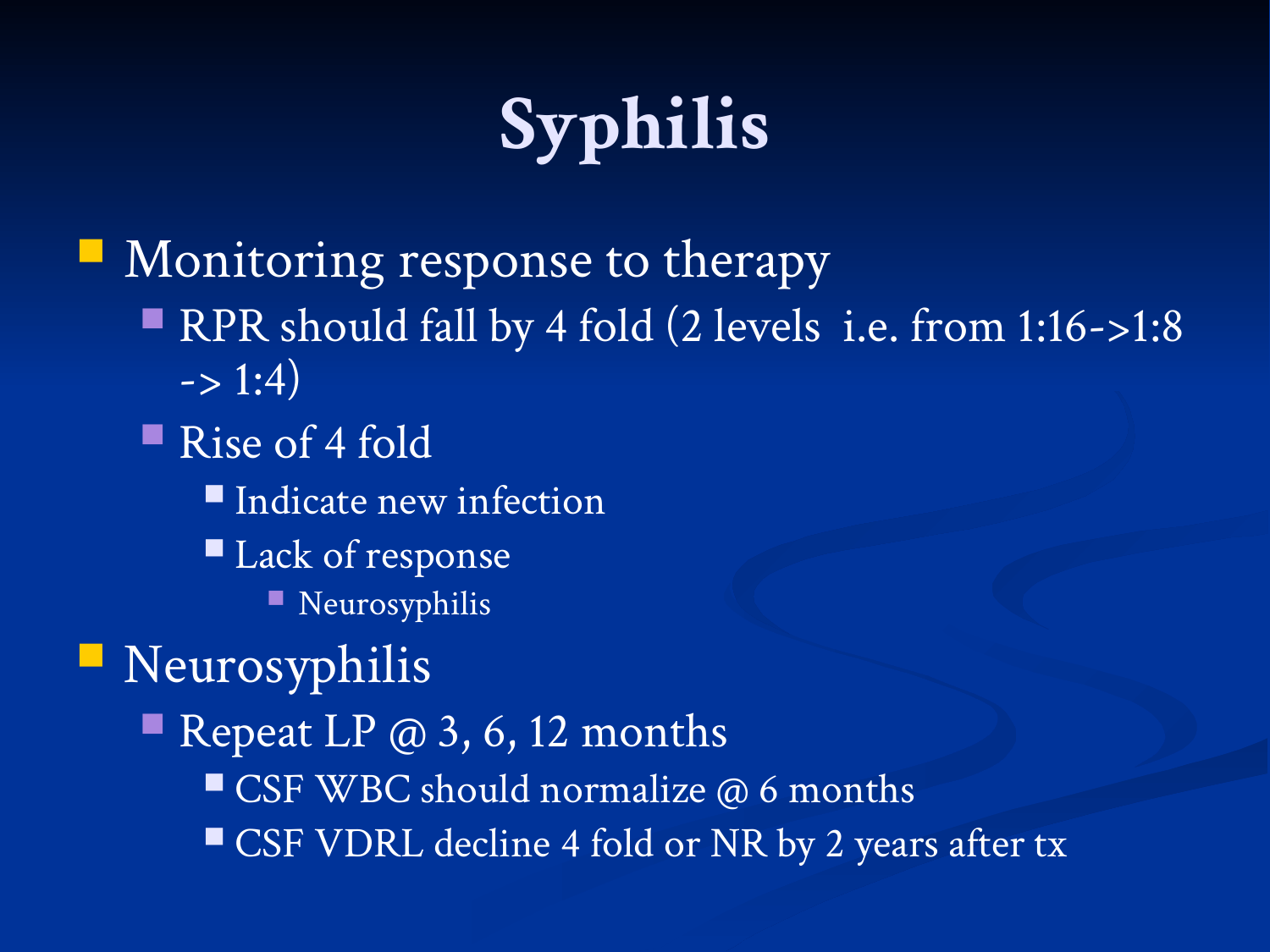

# Syphilis
Monitoring response to therapy
RPR should fall by 4 fold (2 levels  i.e. from 1:16->1:8 -> 1:4)
Rise of 4 fold
Indicate new infection
Lack of response
Neurosyphilis
Neurosyphilis
Repeat LP @ 3, 6, 12 months
CSF WBC should normalize @ 6 months
CSF VDRL decline 4 fold or NR by 2 years after tx